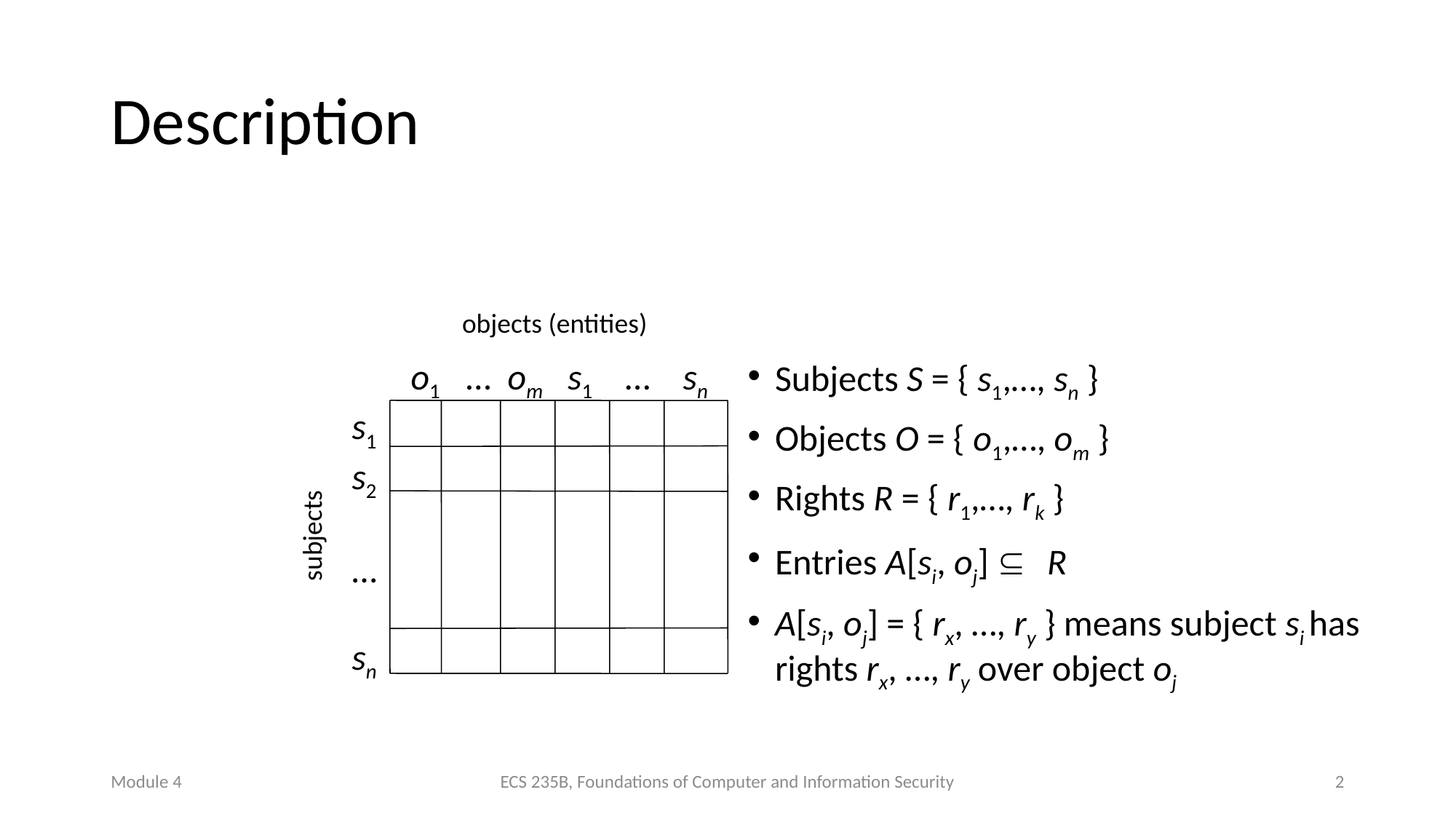

# Description

Subjects S = { s1,…, sn }
Objects O = { o1,…, om }
Rights R = { r1,…, rk }
Entries A[si, oj] ⊆ R
A[si, oj] = { rx, …, ry } means subject si has rights rx, …, ry over object oj
objects (entities)
o1    …  om   s1    …    sn
s1
s2

…

sn

subjects

Module 4
ECS 235B, Foundations of Computer and Information Security
2